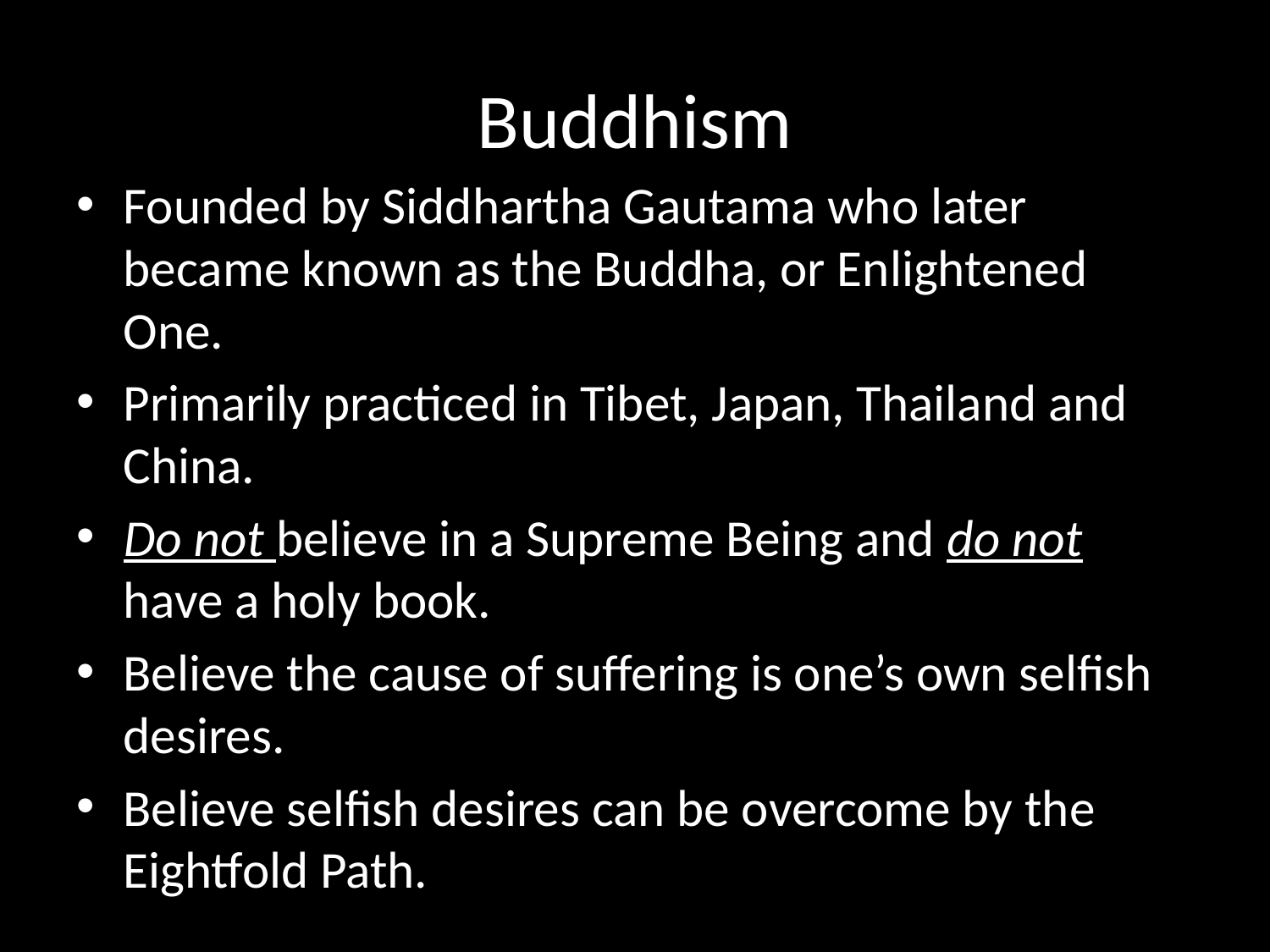

# Buddhism
Founded by Siddhartha Gautama who later became known as the Buddha, or Enlightened One.
Primarily practiced in Tibet, Japan, Thailand and China.
Do not believe in a Supreme Being and do not have a holy book.
Believe the cause of suffering is one’s own selfish desires.
Believe selfish desires can be overcome by the Eightfold Path.